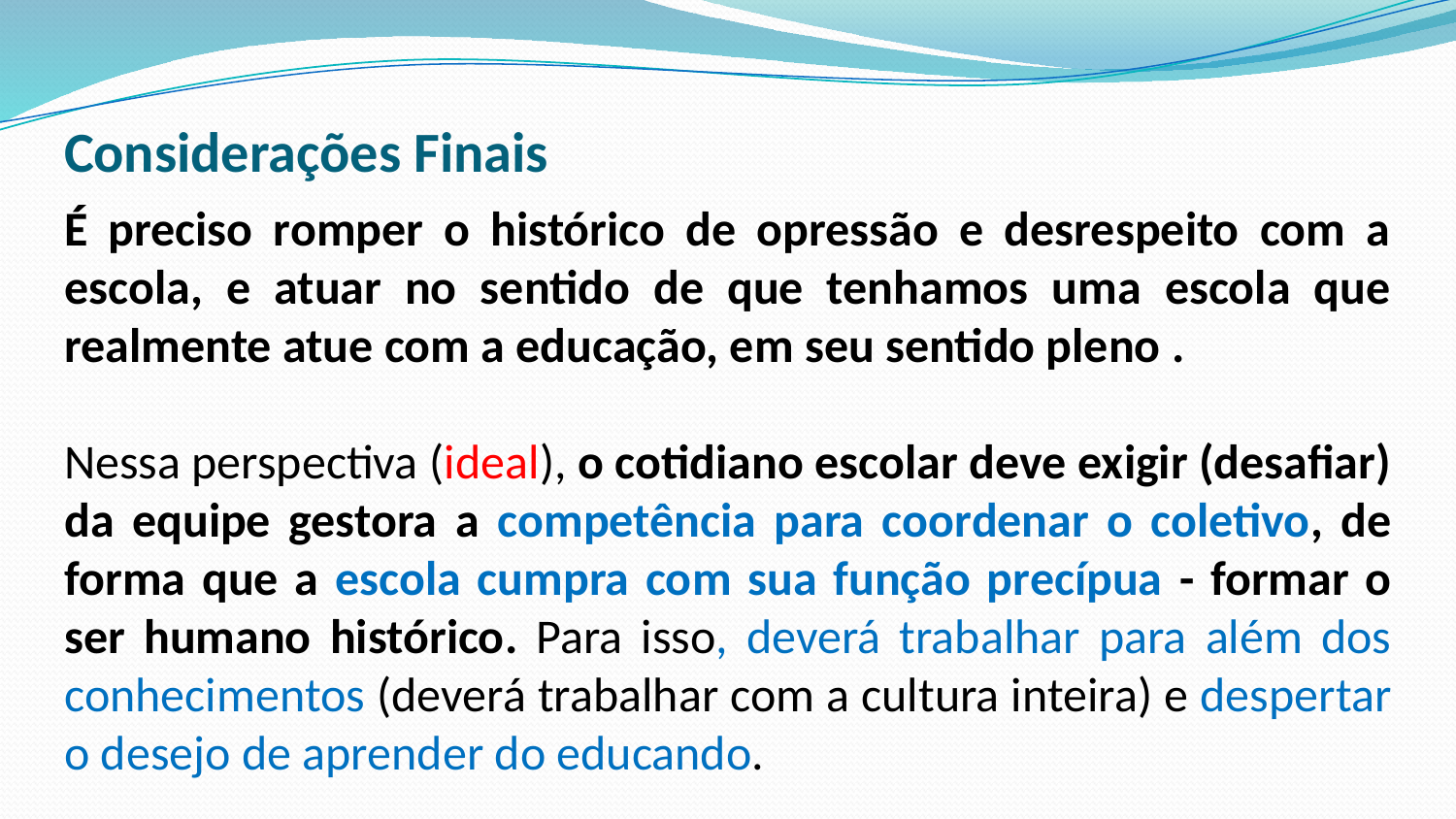

# Considerações Finais
É preciso romper o histórico de opressão e desrespeito com a escola, e atuar no sentido de que tenhamos uma escola que realmente atue com a educação, em seu sentido pleno .

Nessa perspectiva (ideal), o cotidiano escolar deve exigir (desafiar) da equipe gestora a competência para coordenar o coletivo, de forma que a escola cumpra com sua função precípua - formar o ser humano histórico. Para isso, deverá trabalhar para além dos conhecimentos (deverá trabalhar com a cultura inteira) e despertar o desejo de aprender do educando.